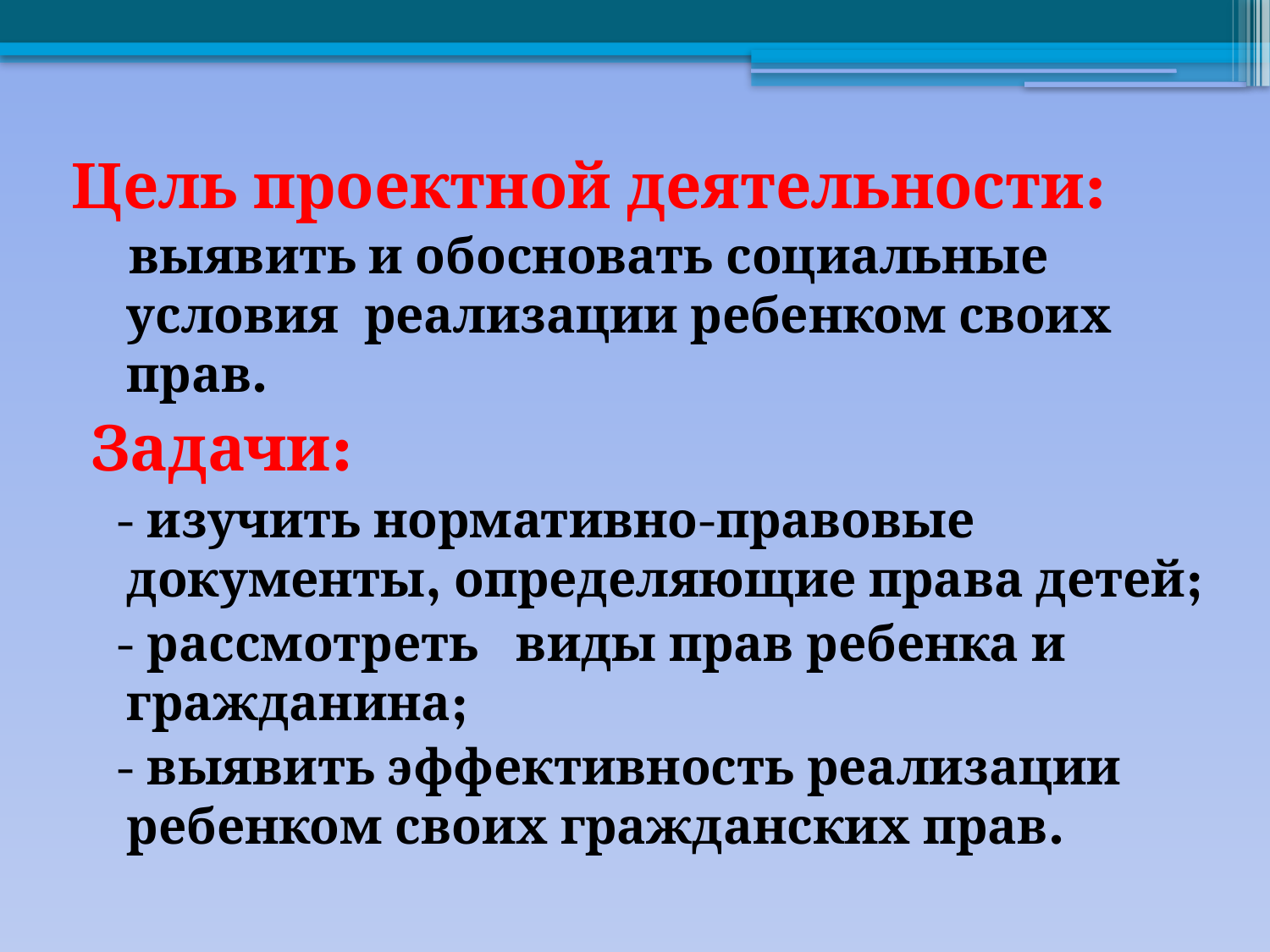

# Цель проектной деятельности:
   выявить и обосновать социальные условия  реализации ребенком своих прав.
Задачи:
  - изучить нормативно-правовые документы, определяющие права детей;
  - рассмотреть   виды прав ребенка и гражданина;
  - выявить эффективность реализации ребенком своих гражданских прав.